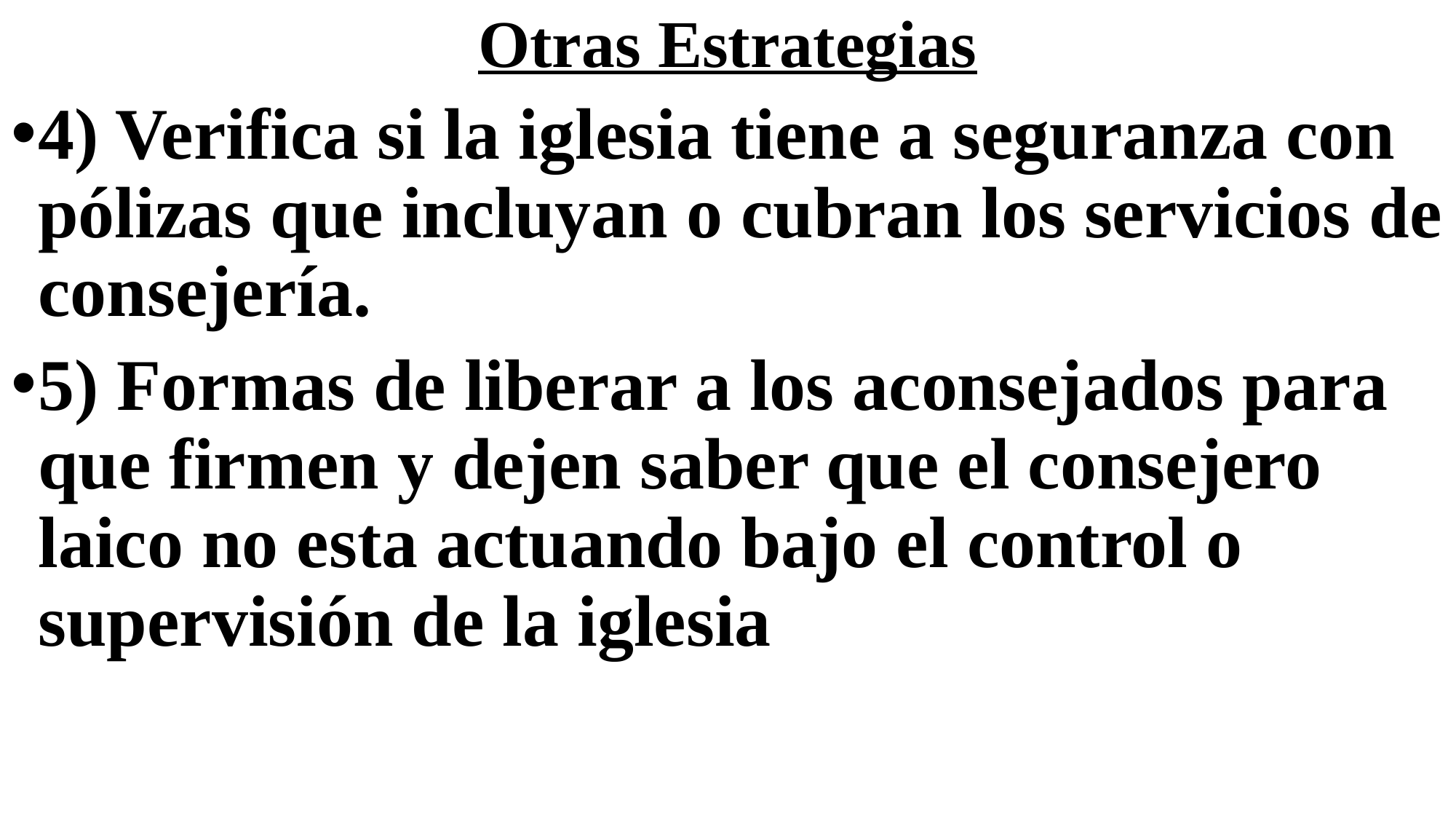

# Otras Estrategias
4) Verifica si la iglesia tiene a seguranza con pólizas que incluyan o cubran los servicios de consejería.
5) Formas de liberar a los aconsejados para que firmen y dejen saber que el consejero laico no esta actuando bajo el control o supervisión de la iglesia